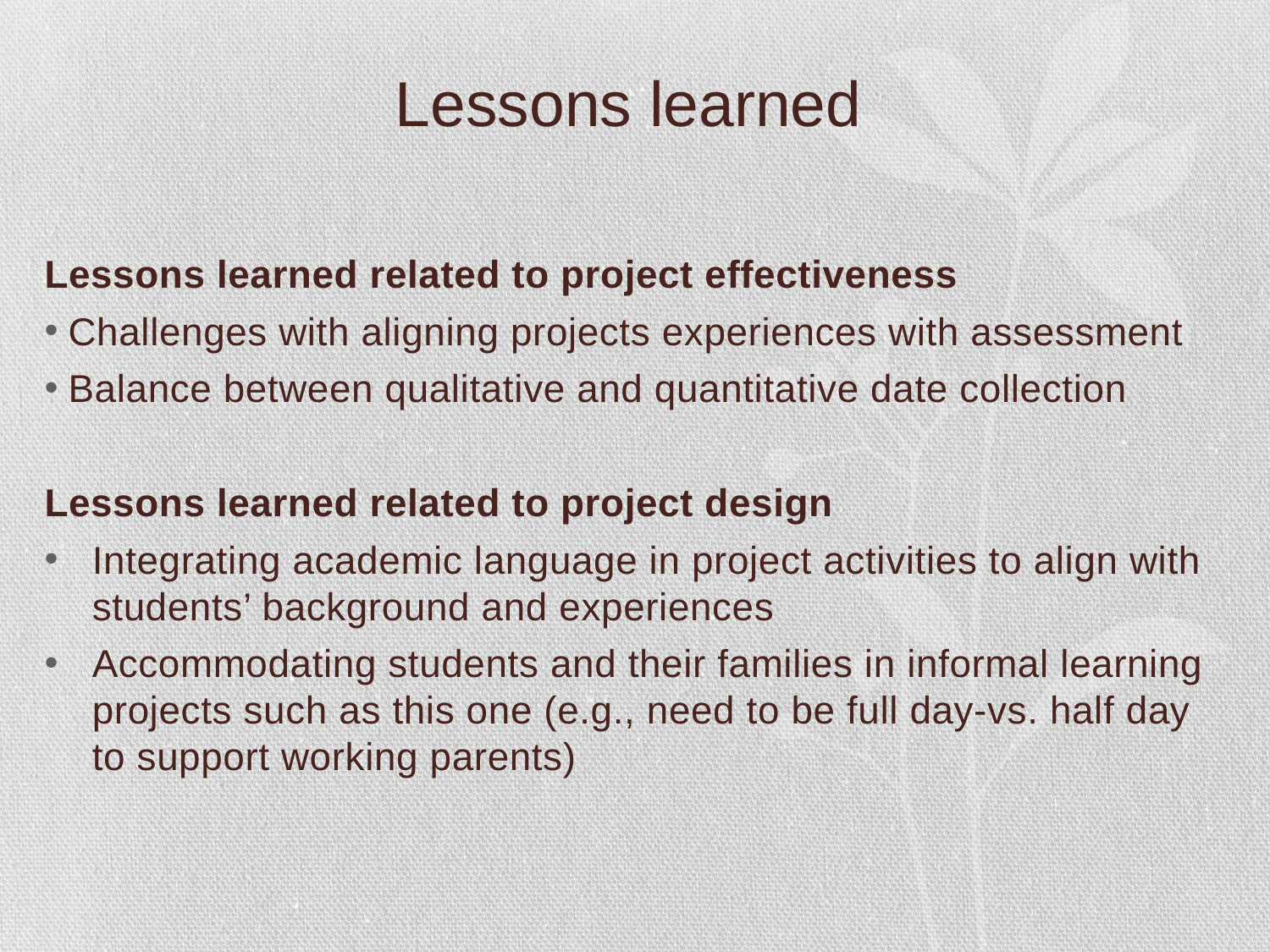

# Lessons learned
Lessons learned related to project effectiveness
Challenges with aligning projects experiences with assessment
Balance between qualitative and quantitative date collection

Lessons learned related to project design
Integrating academic language in project activities to align with students’ background and experiences
Accommodating students and their families in informal learning projects such as this one (e.g., need to be full day-vs. half day to support working parents)